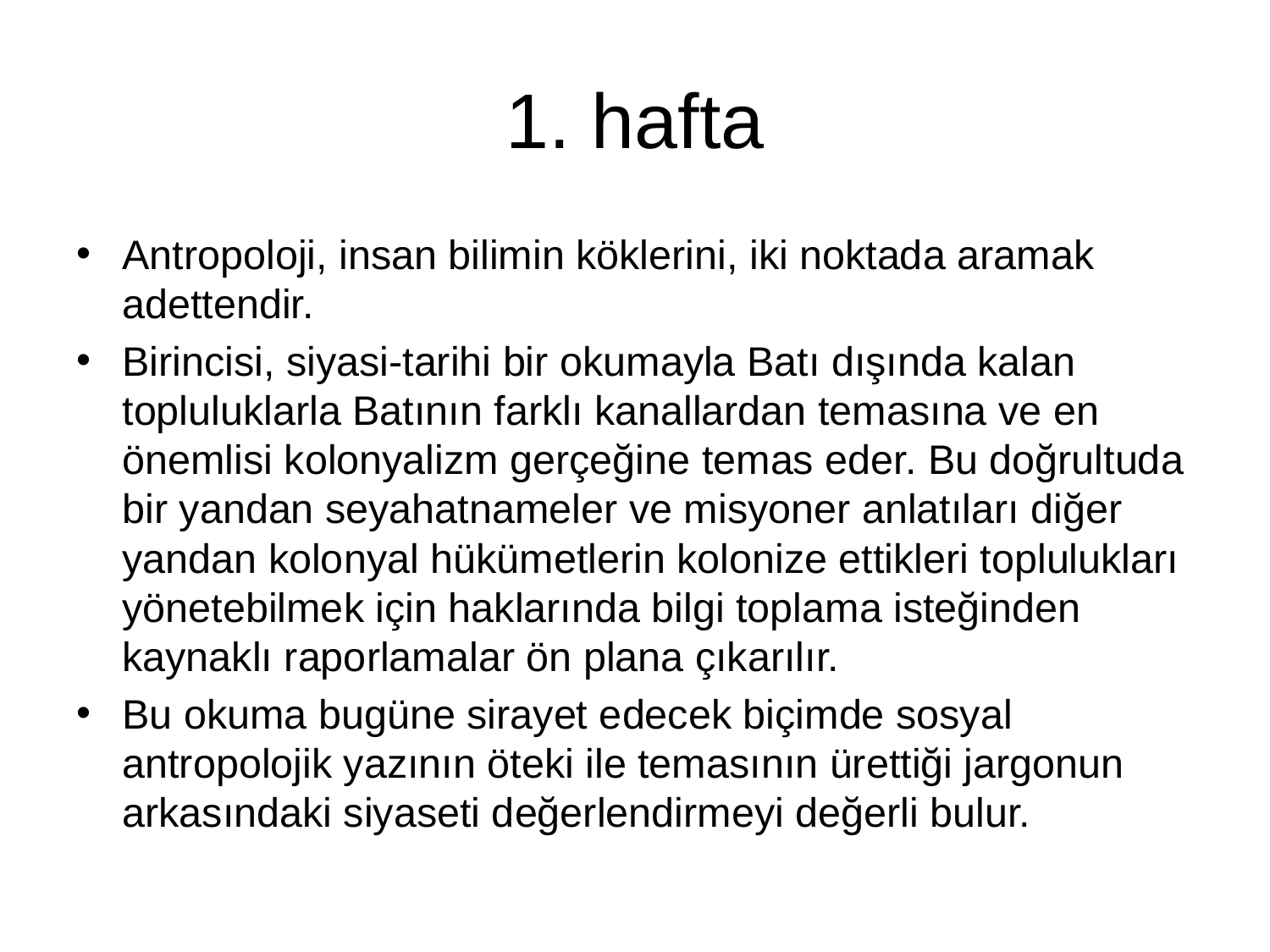

# 1. hafta
Antropoloji, insan bilimin köklerini, iki noktada aramak adettendir.
Birincisi, siyasi-tarihi bir okumayla Batı dışında kalan topluluklarla Batının farklı kanallardan temasına ve en önemlisi kolonyalizm gerçeğine temas eder. Bu doğrultuda bir yandan seyahatnameler ve misyoner anlatıları diğer yandan kolonyal hükümetlerin kolonize ettikleri toplulukları yönetebilmek için haklarında bilgi toplama isteğinden kaynaklı raporlamalar ön plana çıkarılır.
Bu okuma bugüne sirayet edecek biçimde sosyal antropolojik yazının öteki ile temasının ürettiği jargonun arkasındaki siyaseti değerlendirmeyi değerli bulur.